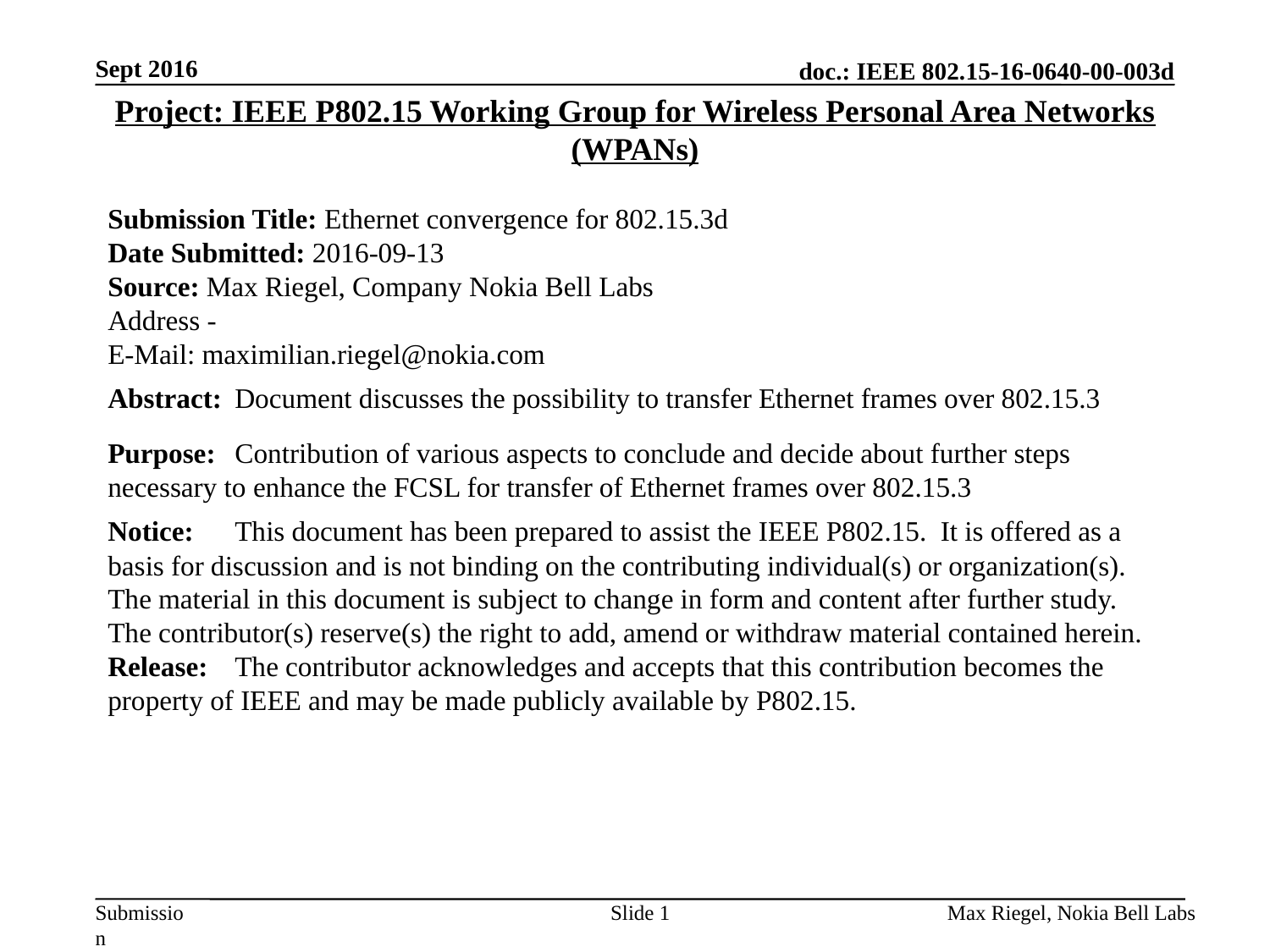

Sept 2016
Project: IEEE P802.15 Working Group for Wireless Personal Area Networks (WPANs)

Submission Title: Ethernet convergence for 802.15.3d
Date Submitted: 2016-09-13
Source: Max Riegel, Company Nokia Bell Labs
Address -
E-Mail: maximilian.riegel@nokia.com
Abstract:	Document discusses the possibility to transfer Ethernet frames over 802.15.3
Purpose:	Contribution of various aspects to conclude and decide about further steps necessary to enhance the FCSL for transfer of Ethernet frames over 802.15.3
Notice:	This document has been prepared to assist the IEEE P802.15.  It is offered as a basis for discussion and is not binding on the contributing individual(s) or organization(s). The material in this document is subject to change in form and content after further study. The contributor(s) reserve(s) the right to add, amend or withdraw material contained herein.
Release:	The contributor acknowledges and accepts that this contribution becomes the property of IEEE and may be made publicly available by P802.15.
Slide 1
Max Riegel, Nokia Bell Labs